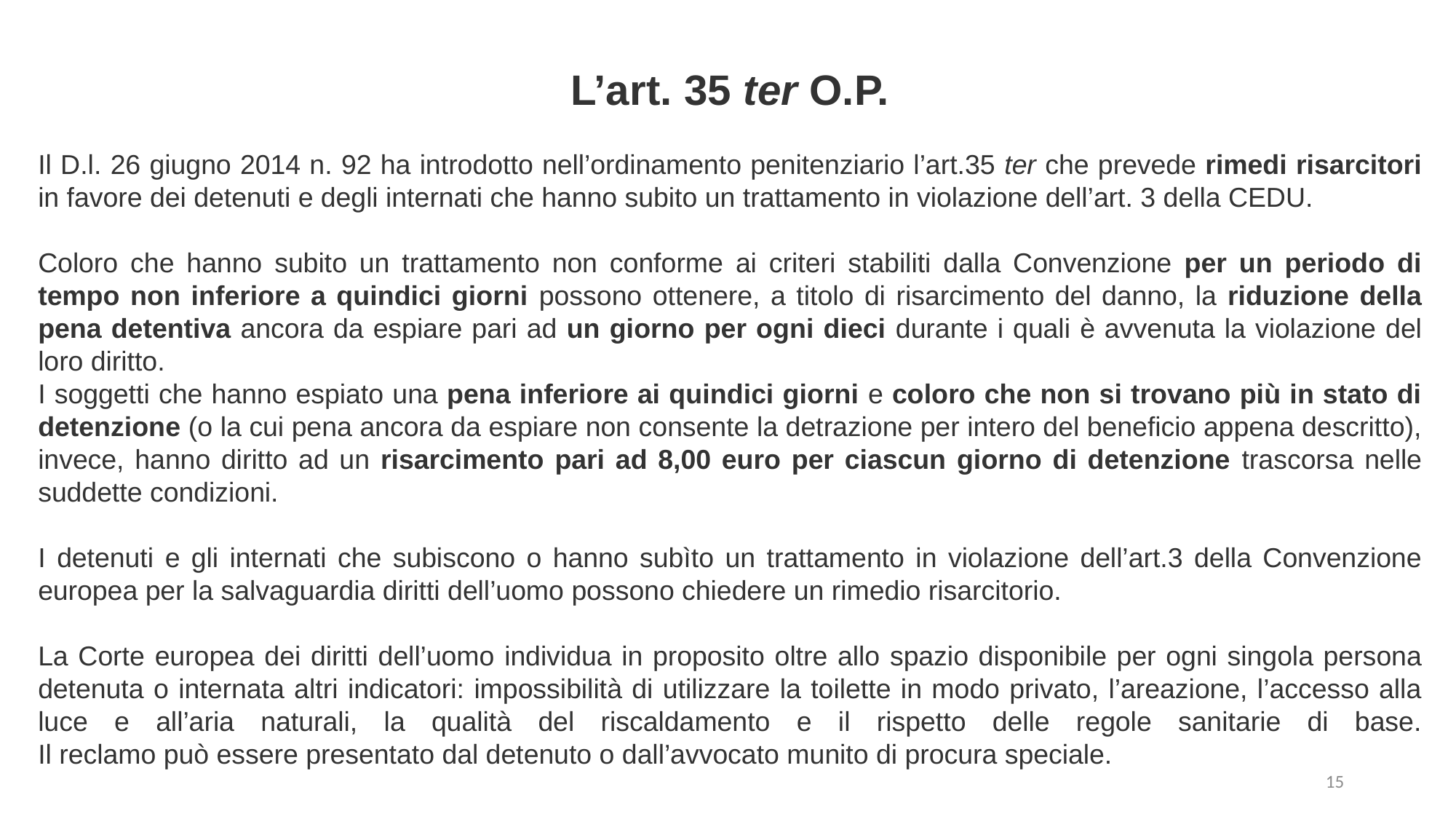

L’art. 35 ter O.P.

Il D.l. 26 giugno 2014 n. 92 ha introdotto nell’ordinamento penitenziario l’art.35 ter che prevede rimedi risarcitori in favore dei detenuti e degli internati che hanno subito un trattamento in violazione dell’art. 3 della CEDU.

Coloro che hanno subito un trattamento non conforme ai criteri stabiliti dalla Convenzione per un periodo di tempo non inferiore a quindici giorni possono ottenere, a titolo di risarcimento del danno, la riduzione della pena detentiva ancora da espiare pari ad un giorno per ogni dieci durante i quali è avvenuta la violazione del loro diritto.
I soggetti che hanno espiato una pena inferiore ai quindici giorni e coloro che non si trovano più in stato di detenzione (o la cui pena ancora da espiare non consente la detrazione per intero del beneficio appena descritto), invece, hanno diritto ad un risarcimento pari ad 8,00 euro per ciascun giorno di detenzione trascorsa nelle suddette condizioni.

I detenuti e gli internati che subiscono o hanno subìto un trattamento in violazione dell’art.3 della Convenzione europea per la salvaguardia diritti dell’uomo possono chiedere un rimedio risarcitorio.

La Corte europea dei diritti dell’uomo individua in proposito oltre allo spazio disponibile per ogni singola persona detenuta o internata altri indicatori: impossibilità di utilizzare la toilette in modo privato, l’areazione, l’accesso alla luce e all’aria naturali, la qualità del riscaldamento e il rispetto delle regole sanitarie di base.
Il reclamo può essere presentato dal detenuto o dall’avvocato munito di procura speciale.
15